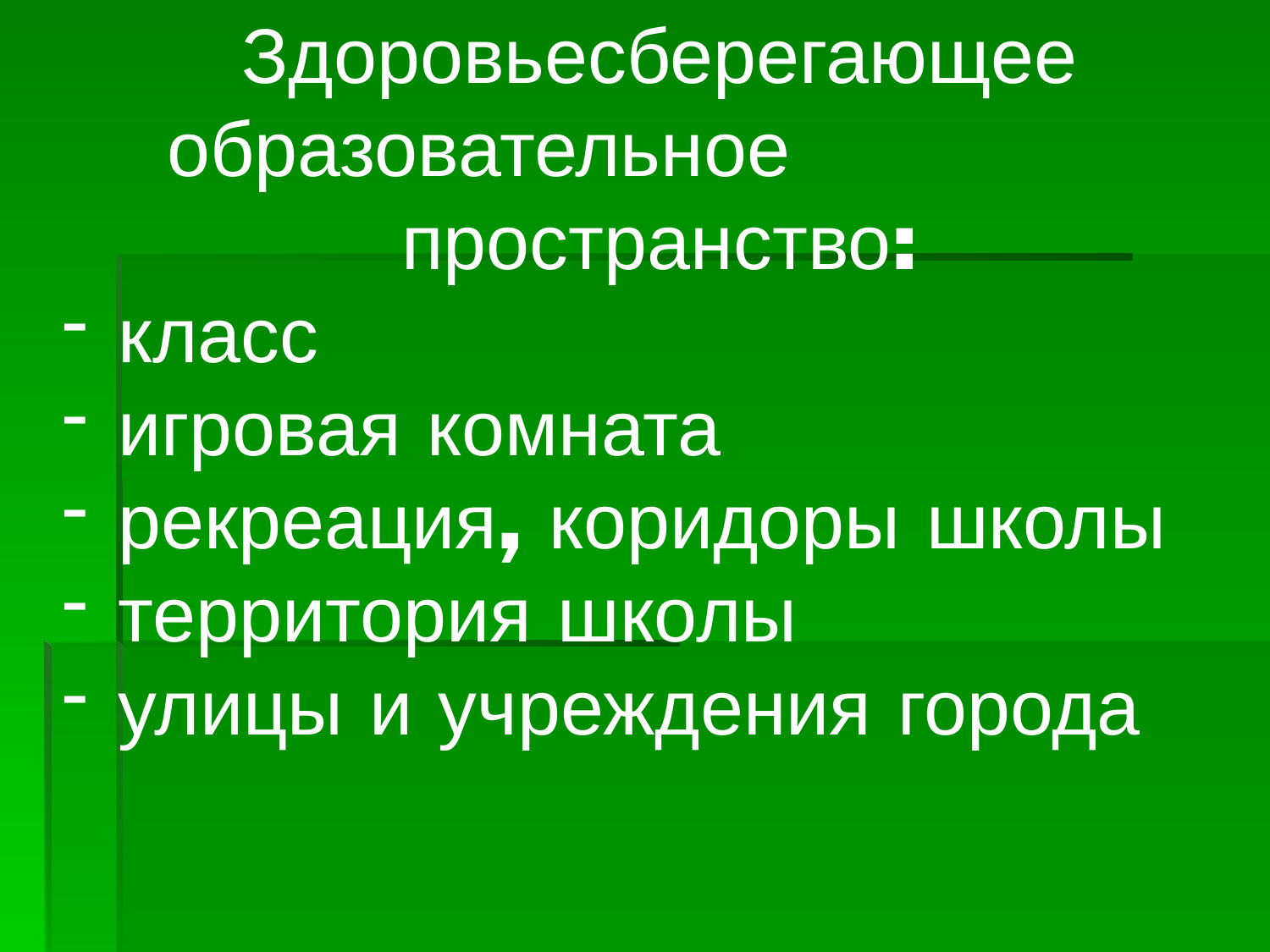

Здоровьесберегающее образовательное               пространство:
 класс
 игровая комната
 рекреация, коридоры школы
 территория школы
 улицы и учреждения города